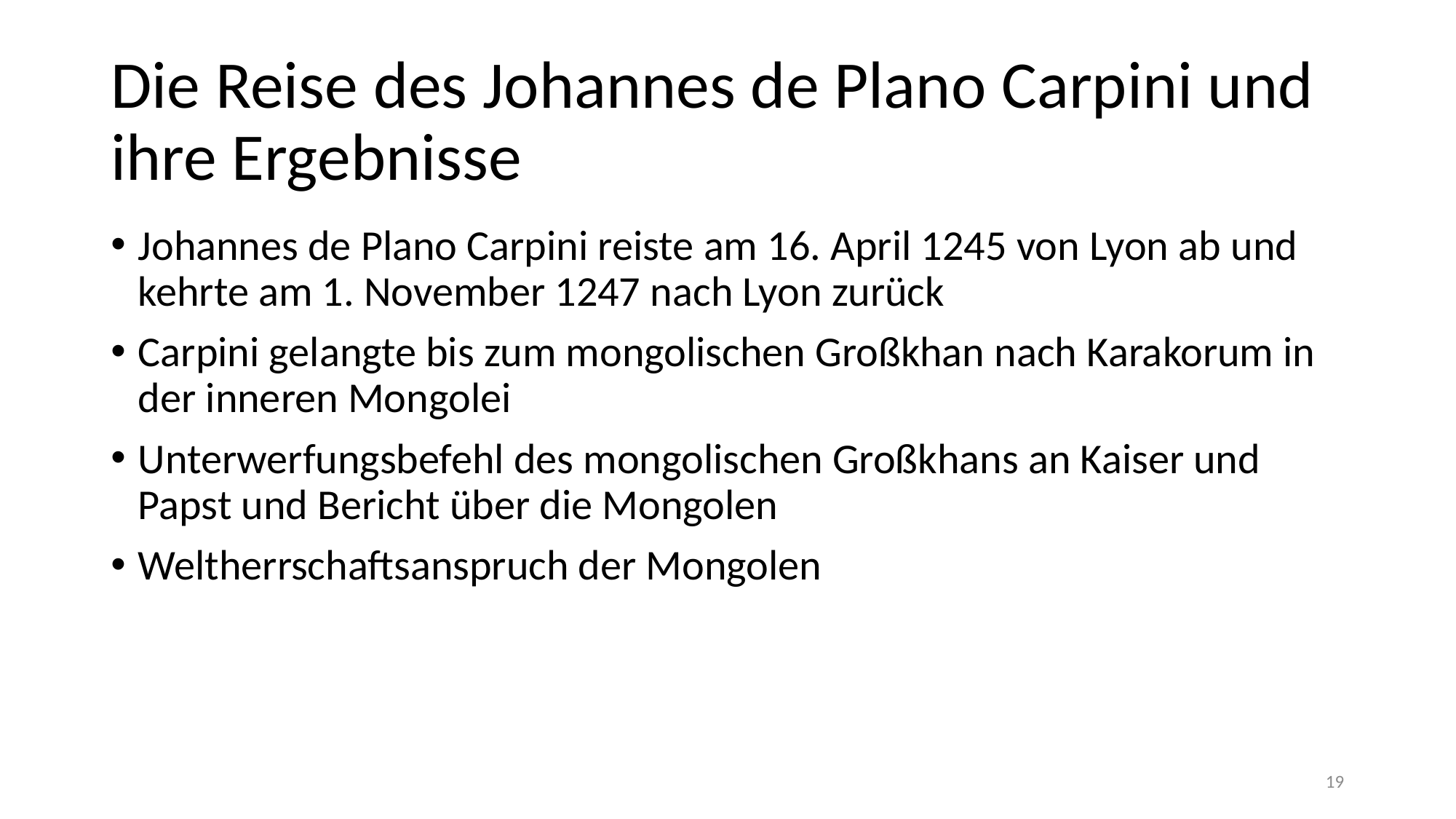

# Die Reise des Johannes de Plano Carpini und ihre Ergebnisse
Johannes de Plano Carpini reiste am 16. April 1245 von Lyon ab und kehrte am 1. November 1247 nach Lyon zurück
Carpini gelangte bis zum mongolischen Großkhan nach Karakorum in der inneren Mongolei
Unterwerfungsbefehl des mongolischen Großkhans an Kaiser und Papst und Bericht über die Mongolen
Weltherrschaftsanspruch der Mongolen
19